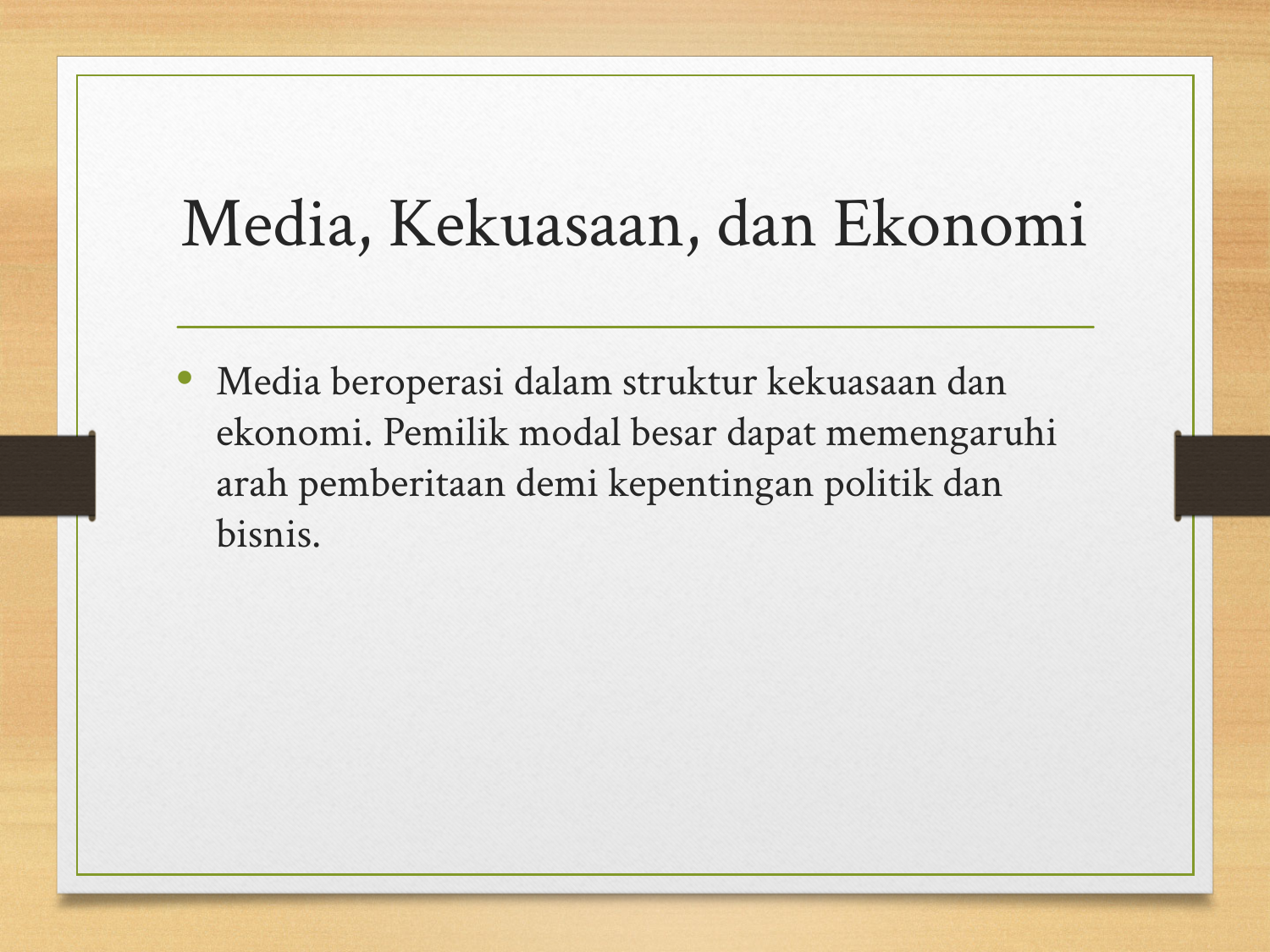

# Media, Kekuasaan, dan Ekonomi
Media beroperasi dalam struktur kekuasaan dan ekonomi. Pemilik modal besar dapat memengaruhi arah pemberitaan demi kepentingan politik dan bisnis.